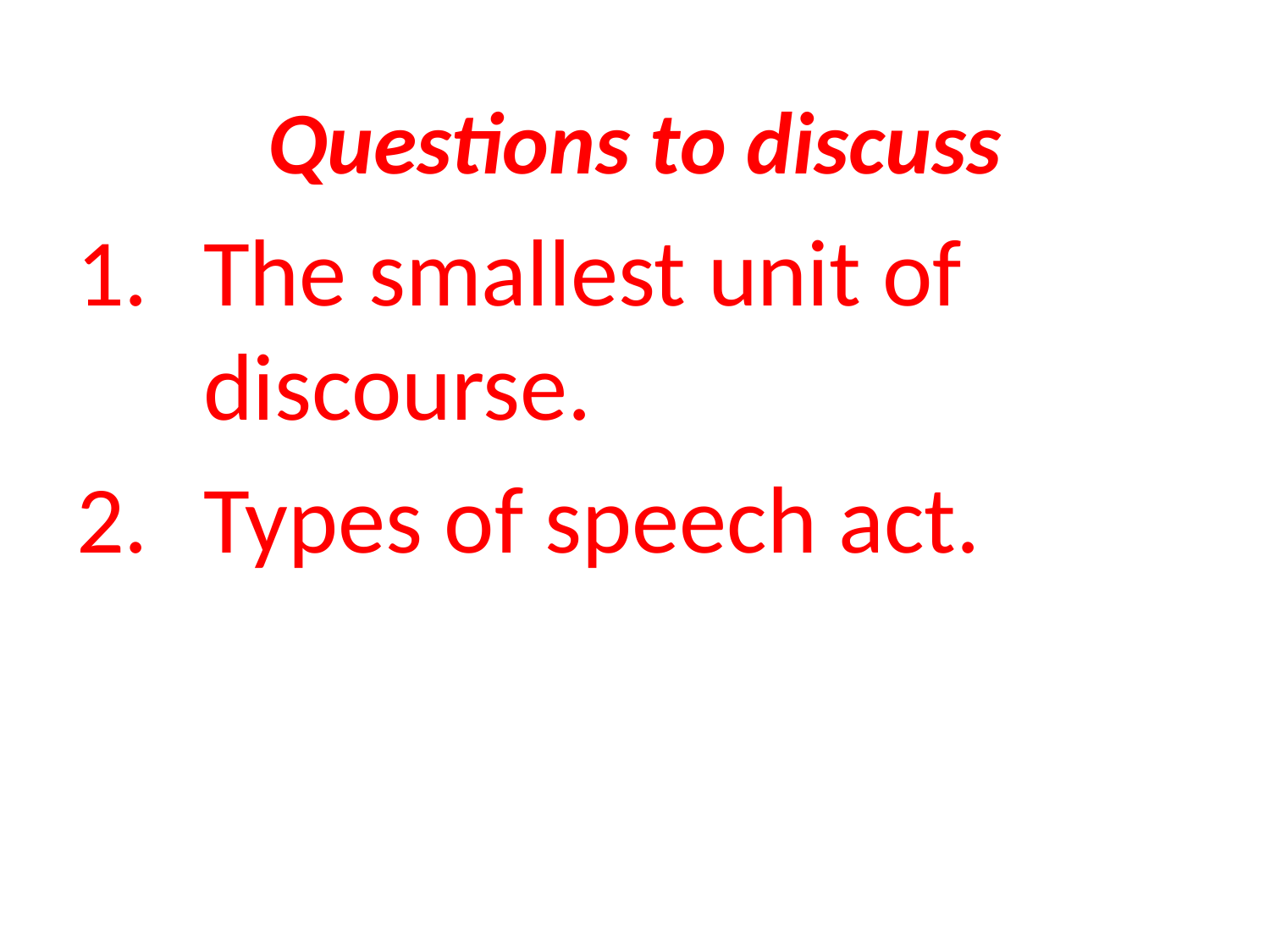

Questions to discuss
The smallest unit of discourse.
Types of speech act.